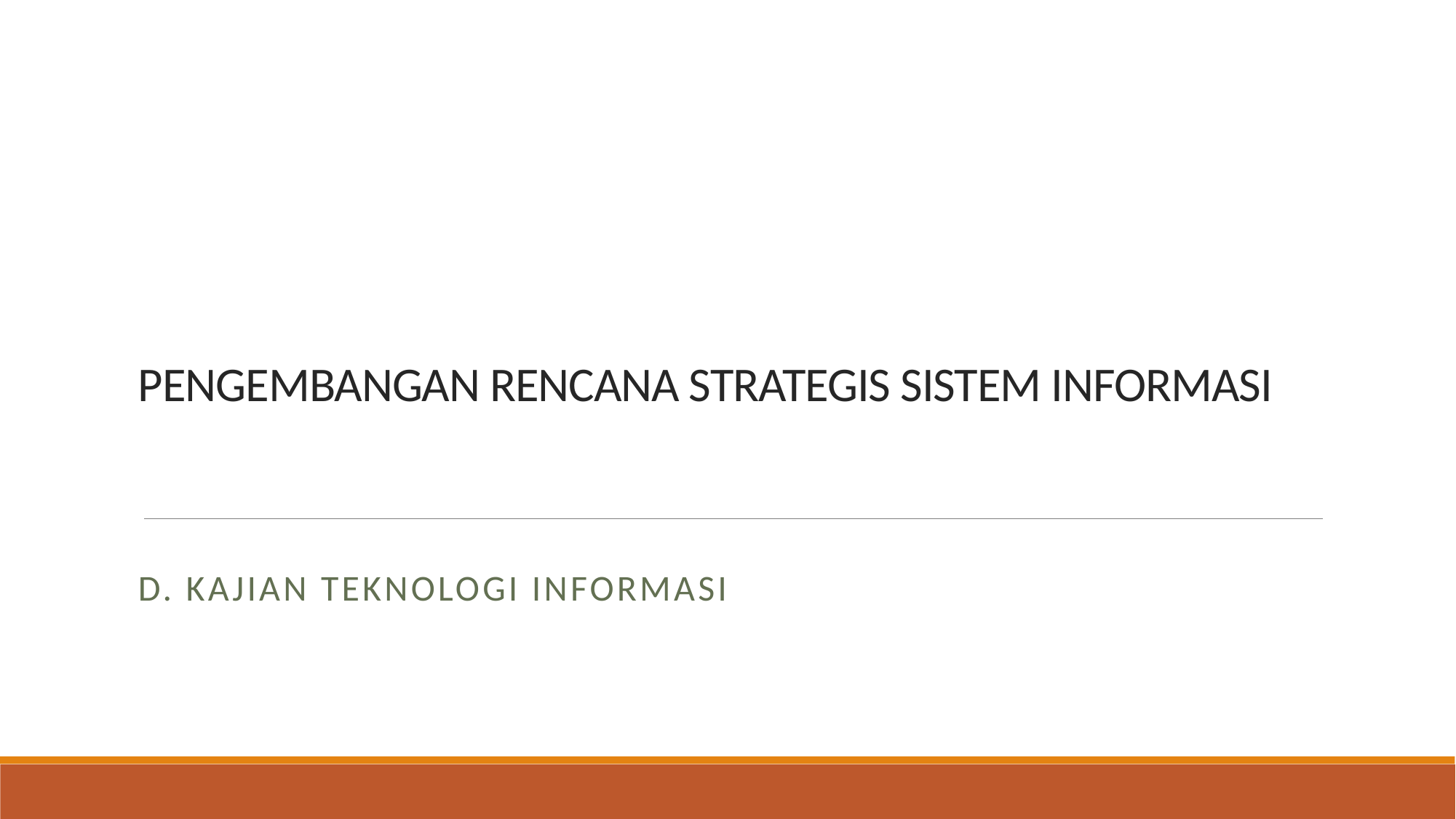

# PENGEMBANGAN RENCANA STRATEGIS SISTEM INFORMASI
D. KAJIAN TEKNOLOGI INFORMASI